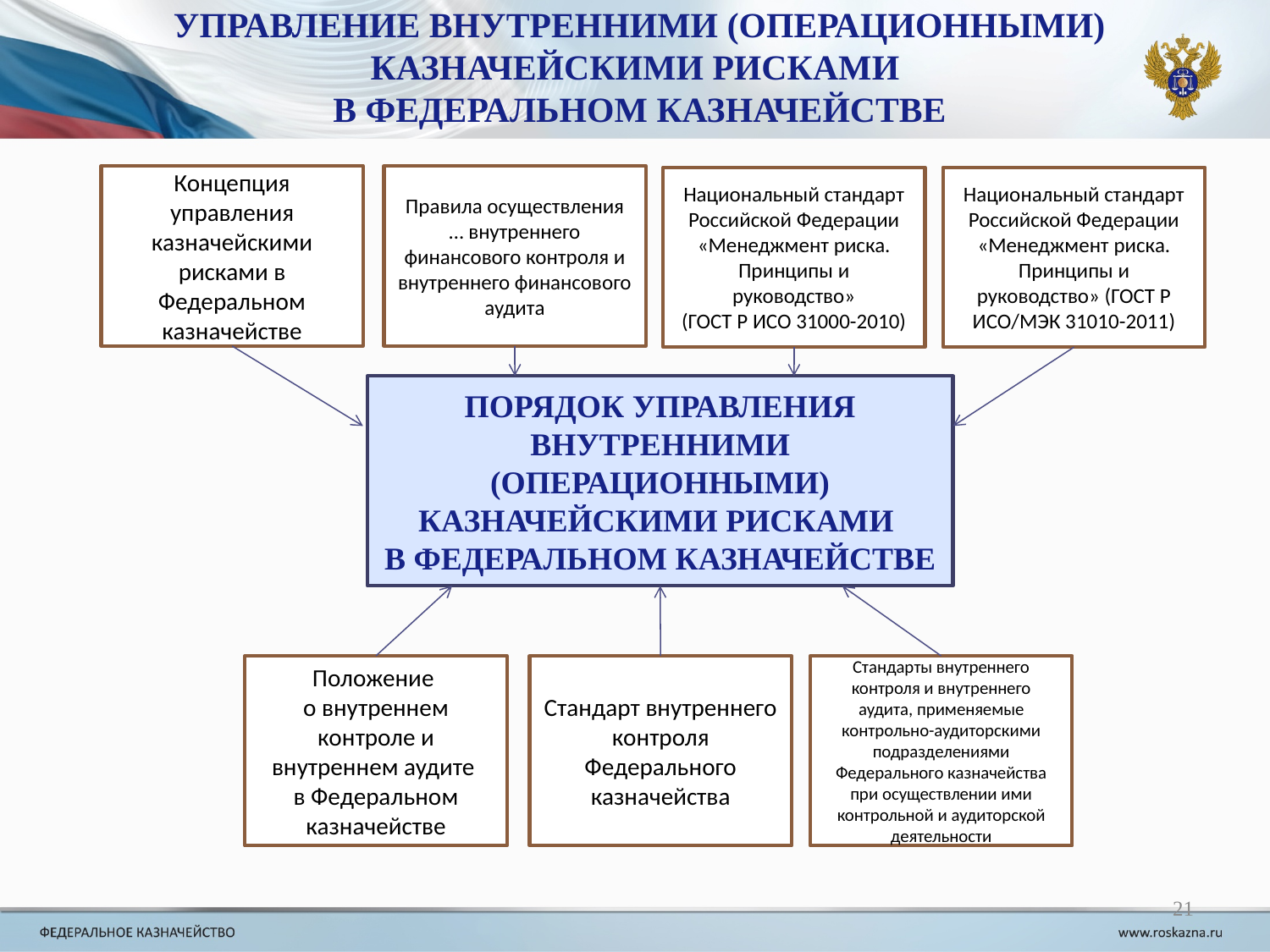

УПРАВЛЕНИЕ ВНУТРЕННИМИ (ОПЕРАЦИОННЫМИ) КАЗНАЧЕЙСКИМИ РИСКАМИ
В ФЕДЕРАЛЬНОМ КАЗНАЧЕЙСТВЕ
Концепция управления казначейскими рисками в Федеральном казначействе
Правила осуществления … внутреннего финансового контроля и внутреннего финансового аудита
Национальный стандарт Российской Федерации «Менеджмент риска. Принципы и руководство»
(ГОСТ Р ИСО 31000-2010)
Национальный стандарт Российской Федерации «Менеджмент риска. Принципы и руководство» (ГОСТ Р ИСО/МЭК 31010-2011)
ПОРЯДОК УПРАВЛЕНИЯ ВНУТРЕННИМИ (ОПЕРАЦИОННЫМИ) КАЗНАЧЕЙСКИМИ РИСКАМИ
В ФЕДЕРАЛЬНОМ КАЗНАЧЕЙСТВЕ
Положение
о внутреннем контроле и внутреннем аудите
в Федеральном казначействе
Стандарт внутреннего контроля Федерального казначейства
Стандарты внутреннего контроля и внутреннего аудита, применяемые контрольно-аудиторскими подразделениями Федерального казначейства при осуществлении ими контрольной и аудиторской деятельности
21